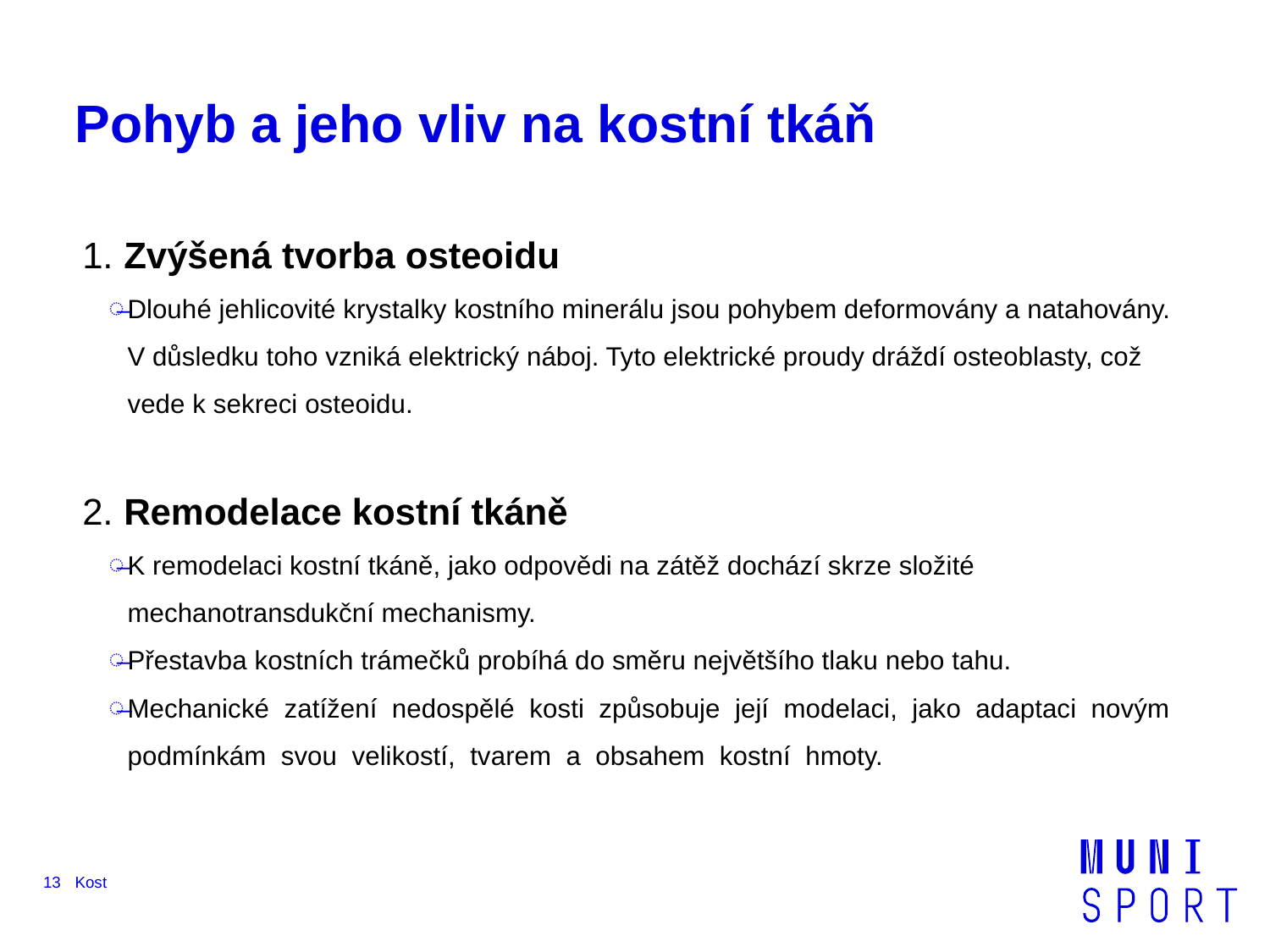

# Pohyb a jeho vliv na kostní tkáň
1. Zvýšená tvorba osteoidu
Dlouhé jehlicovité krystalky kostního minerálu jsou pohybem deformovány a natahovány. V důsledku toho vzniká elektrický náboj. Tyto elektrické proudy dráždí osteoblasty, což vede k sekreci osteoidu.

2. Remodelace kostní tkáně
K remodelaci kostní tkáně, jako odpovědi na zátěž dochází skrze složité mechanotransdukční mechanismy.
Přestavba kostních trámečků probíhá do směru největšího tlaku nebo tahu.
Mechanické  zatížení  nedospělé  kosti  způsobuje  její  modelaci,  jako  adaptaci  novým podmínkám  svou  velikostí,  tvarem  a  obsahem  kostní  hmoty.

13
Kost